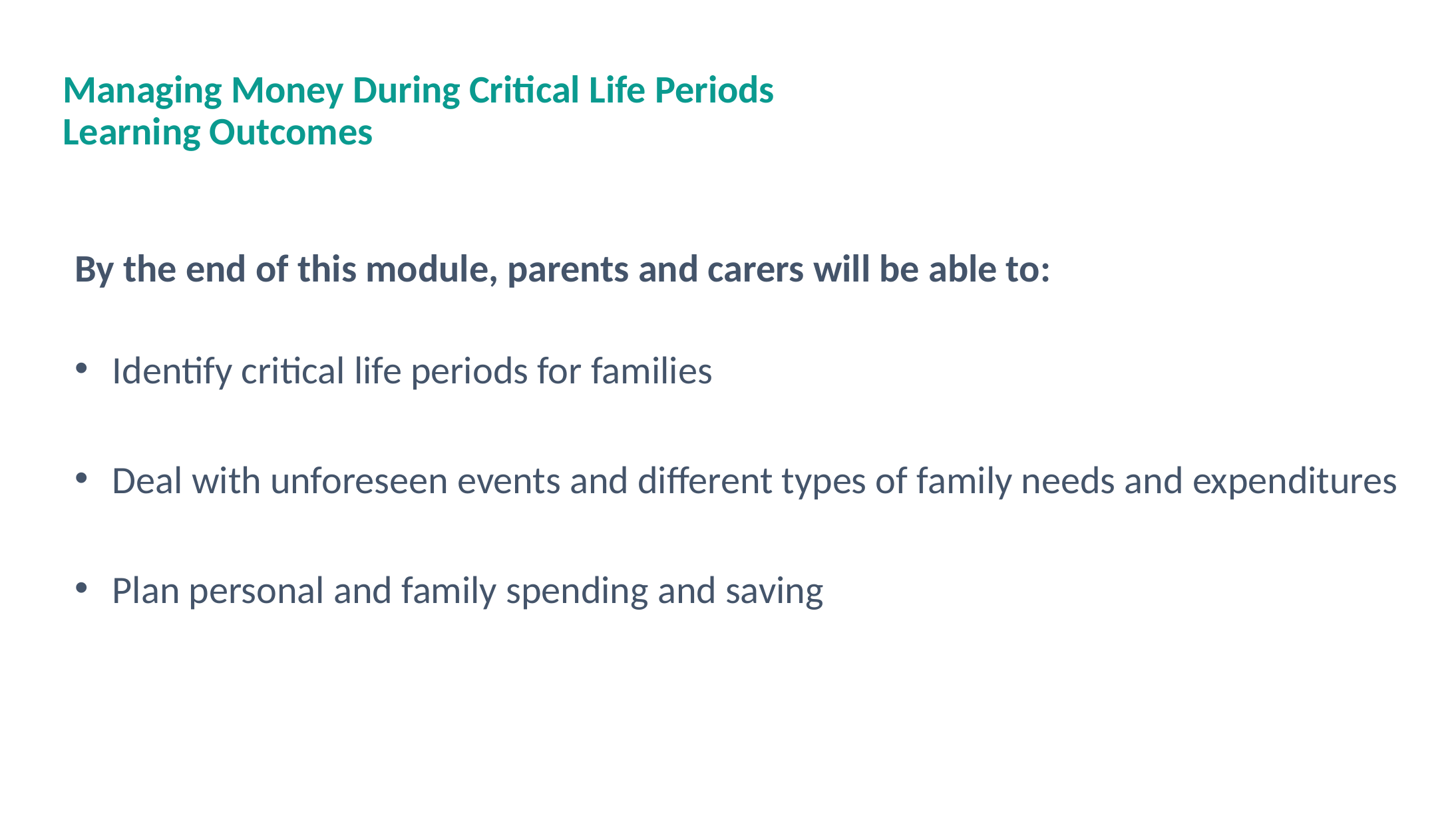

# Managing Money During Critical Life Periods Learning Outcomes
By the end of this module, parents and carers will be able to:

Identify critical life periods for families

Deal with unforeseen events and different types of family needs and expenditures

Plan personal and family spending and saving